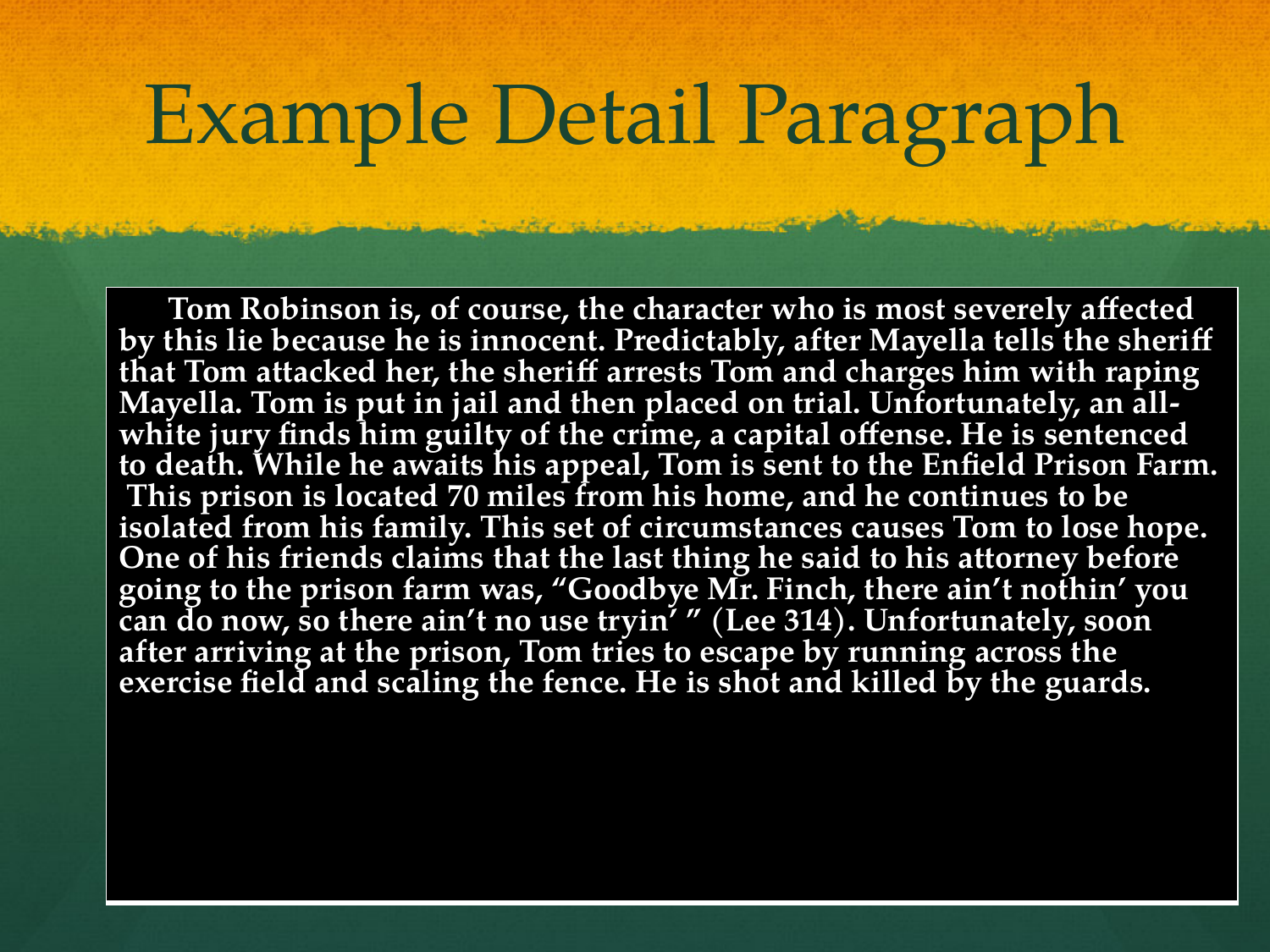

# Example Detail Paragraph
| Tom Robinson is, of course, the character who is most severely affected by this lie because he is innocent. Predictably, after Mayella tells the sheriff that Tom attacked her, the sheriff arrests Tom and charges him with raping Mayella. Tom is put in jail and then placed on trial. Unfortunately, an all-white jury finds him guilty of the crime, a capital offense. He is sentenced to death. While he awaits his appeal, Tom is sent to the Enfield Prison Farm. This prison is located 70 miles from his home, and he continues to be isolated from his family. This set of circumstances causes Tom to lose hope. One of his friends claims that the last thing he said to his attorney before going to the prison farm was, “Goodbye Mr. Finch, there ain’t nothin’ you can do now, so there ain’t no use tryin’ ” (Lee 314). Unfortunately, soon after arriving at the prison, Tom tries to escape by running across the exercise field and scaling the fence. He is shot and killed by the guards. |
| --- |